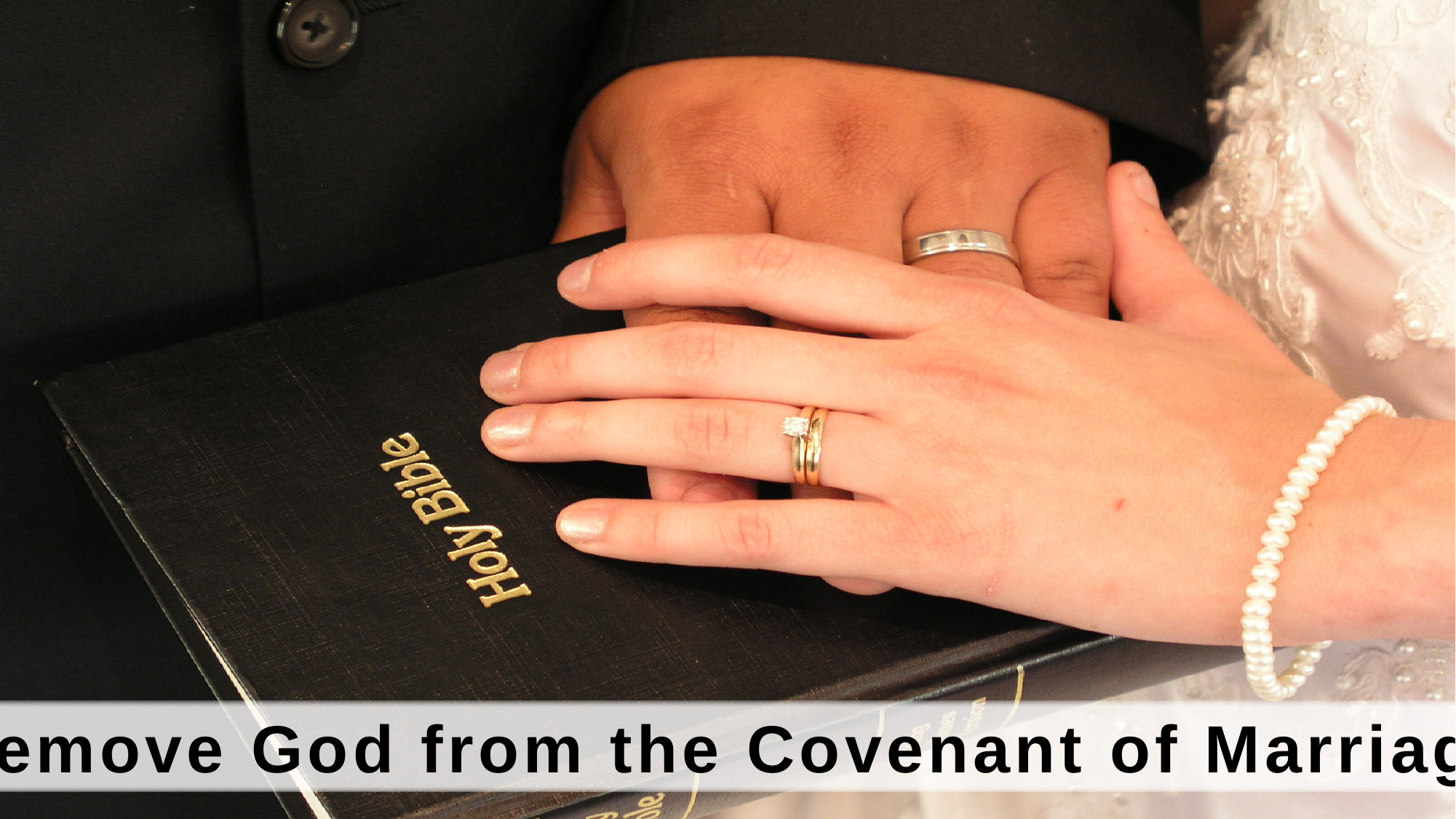

Remove God from the Covenant of Marriage